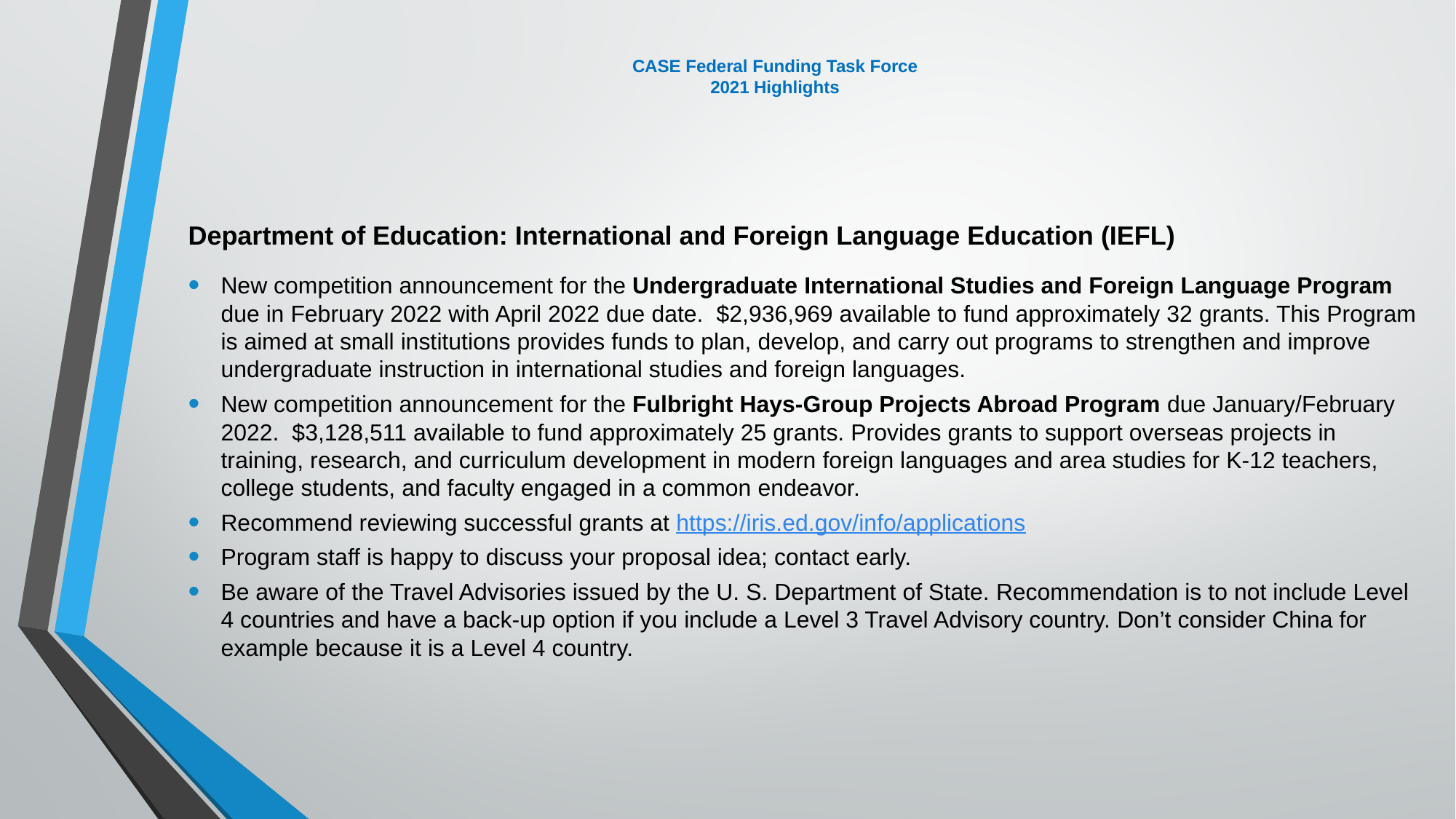

# CASE Federal Funding Task Force 2021 Highlights

Department of Education: International and Foreign Language Education (IEFL)

New competition announcement for the Undergraduate International Studies and Foreign Language Program due in February 2022 with April 2022 due date.  $2,936,969 available to fund approximately 32 grants. This Program is aimed at small institutions provides funds to plan, develop, and carry out programs to strengthen and improve undergraduate instruction in international studies and foreign languages.
New competition announcement for the Fulbright Hays-Group Projects Abroad Program due January/February 2022.  $3,128,511 available to fund approximately 25 grants. Provides grants to support overseas projects in training, research, and curriculum development in modern foreign languages and area studies for K-12 teachers, college students, and faculty engaged in a common endeavor.
Recommend reviewing successful grants at https://iris.ed.gov/info/applications
Program staff is happy to discuss your proposal idea; contact early.
Be aware of the Travel Advisories issued by the U. S. Department of State. Recommendation is to not include Level 4 countries and have a back-up option if you include a Level 3 Travel Advisory country. Don’t consider China for example because it is a Level 4 country.